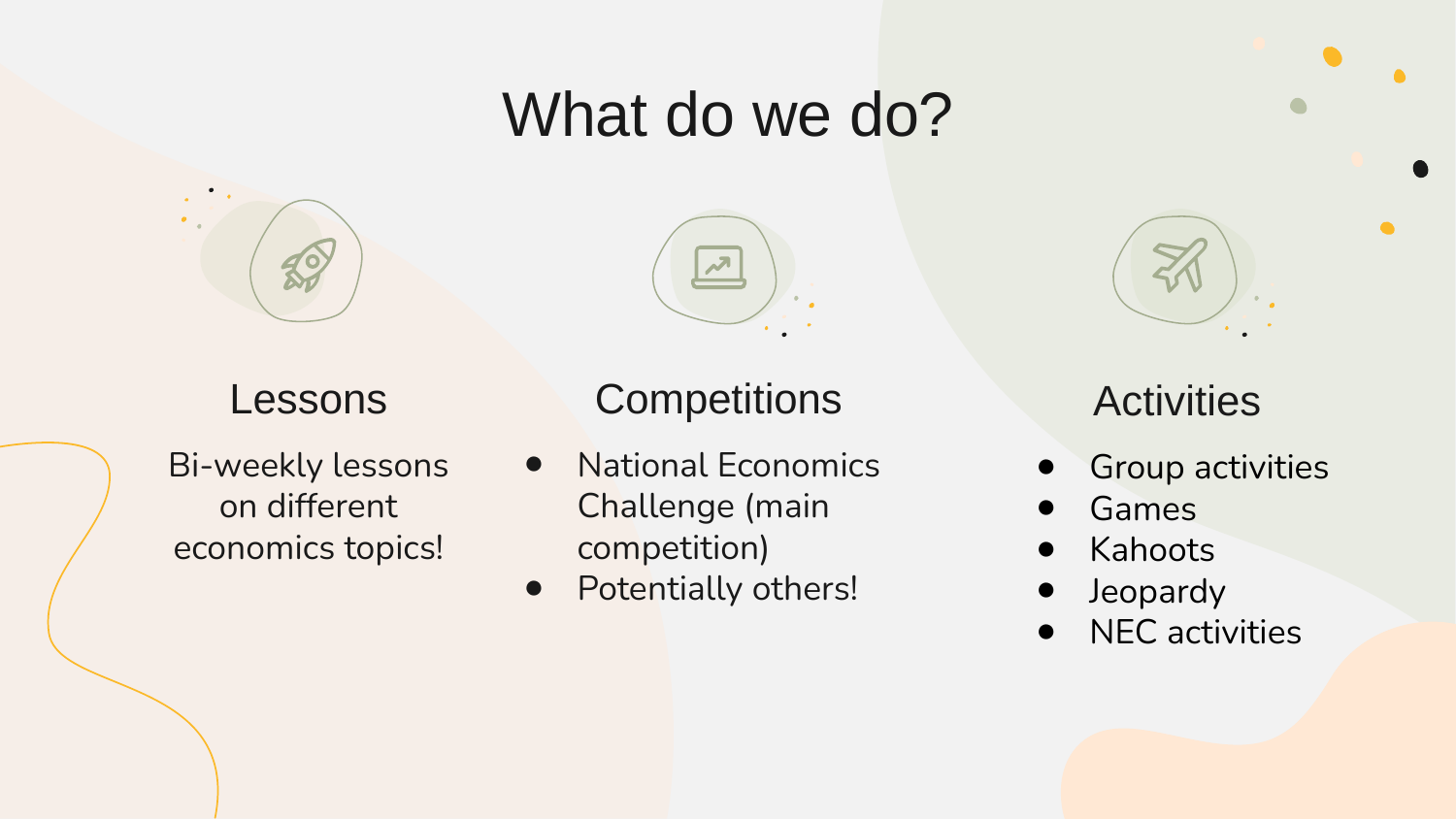

# What do we do?

Competitions
Lessons
Activities
Group activities
Games
Kahoots
Jeopardy
NEC activities
Bi-weekly lessons on different economics topics!
National Economics Challenge (main competition)
Potentially others!